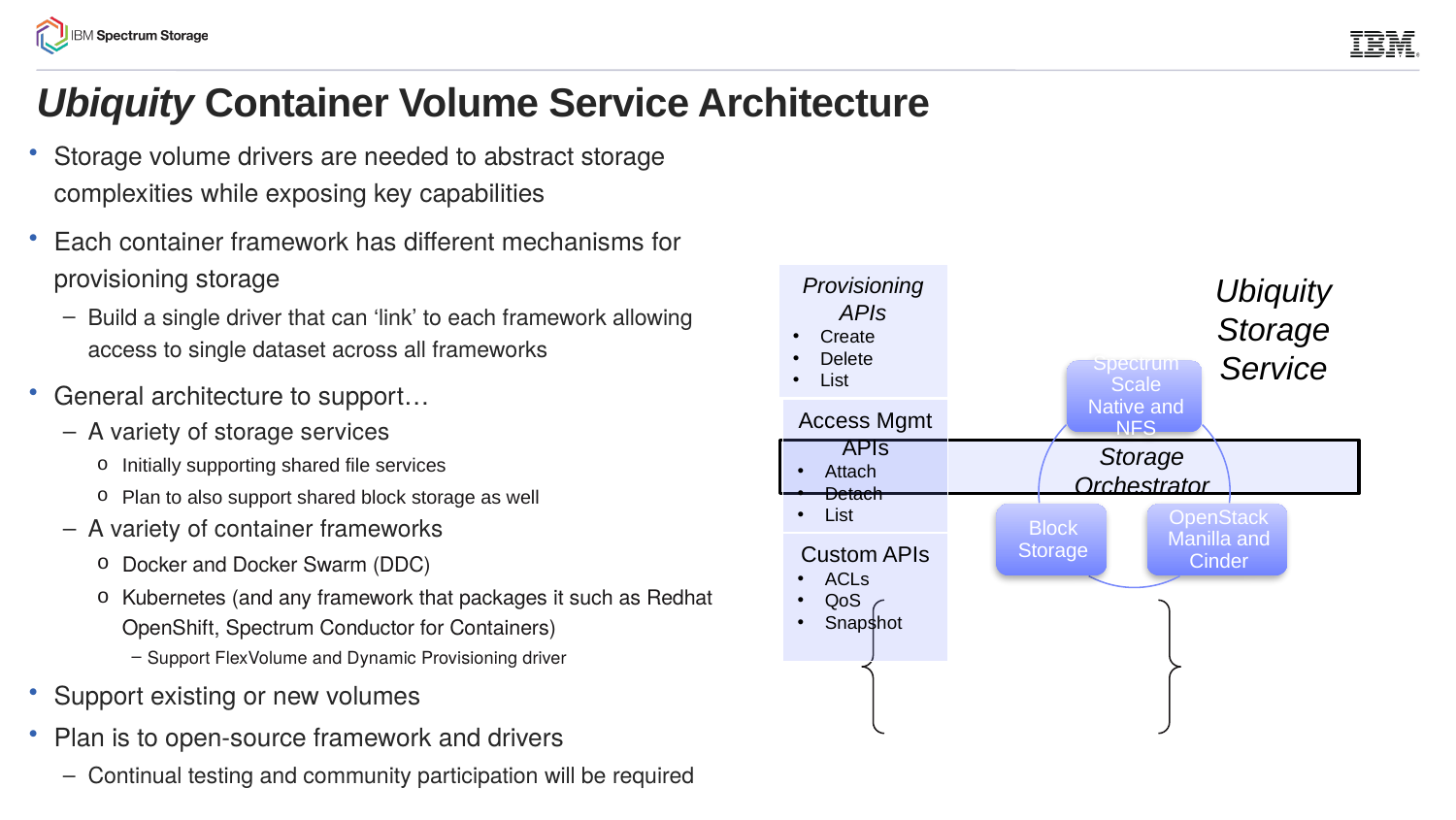

# Ubiquity Container Volume Service Architecture
Storage volume drivers are needed to abstract storage complexities while exposing key capabilities
Each container framework has different mechanisms for provisioning storage
Build a single driver that can ‘link’ to each framework allowing access to single dataset across all frameworks
General architecture to support…
A variety of storage services
Initially supporting shared file services
Plan to also support shared block storage as well
A variety of container frameworks
Docker and Docker Swarm (DDC)
Kubernetes (and any framework that packages it such as Redhat OpenShift, Spectrum Conductor for Containers)
Support FlexVolume and Dynamic Provisioning driver
Support existing or new volumes
Plan is to open-source framework and drivers
Continual testing and community participation will be required

Docker, Kubernetes, and Custom APIs
Ubiquity Storage Service
Provisioning APIs
Create
Delete
List
Spectrum Scale Native and NFS
OpenStack Manilla and Cinder
Block Storage
Access Mgmt APIs
Attach
Detach
List
Storage Orchestrator

Custom APIs
ACLs
QoS
Snapshot

30